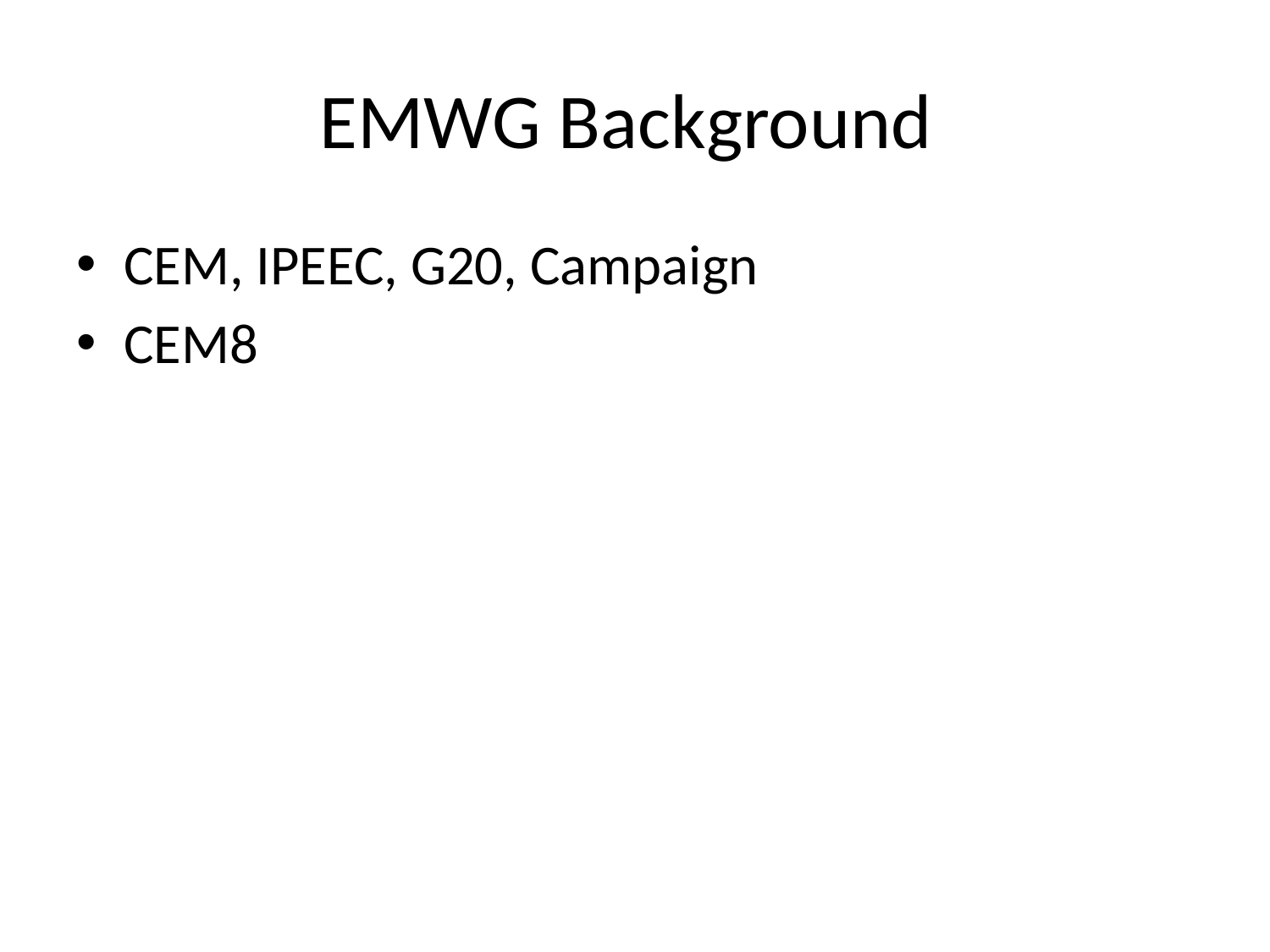

# EMWG Background
CEM, IPEEC, G20, Campaign
CEM8